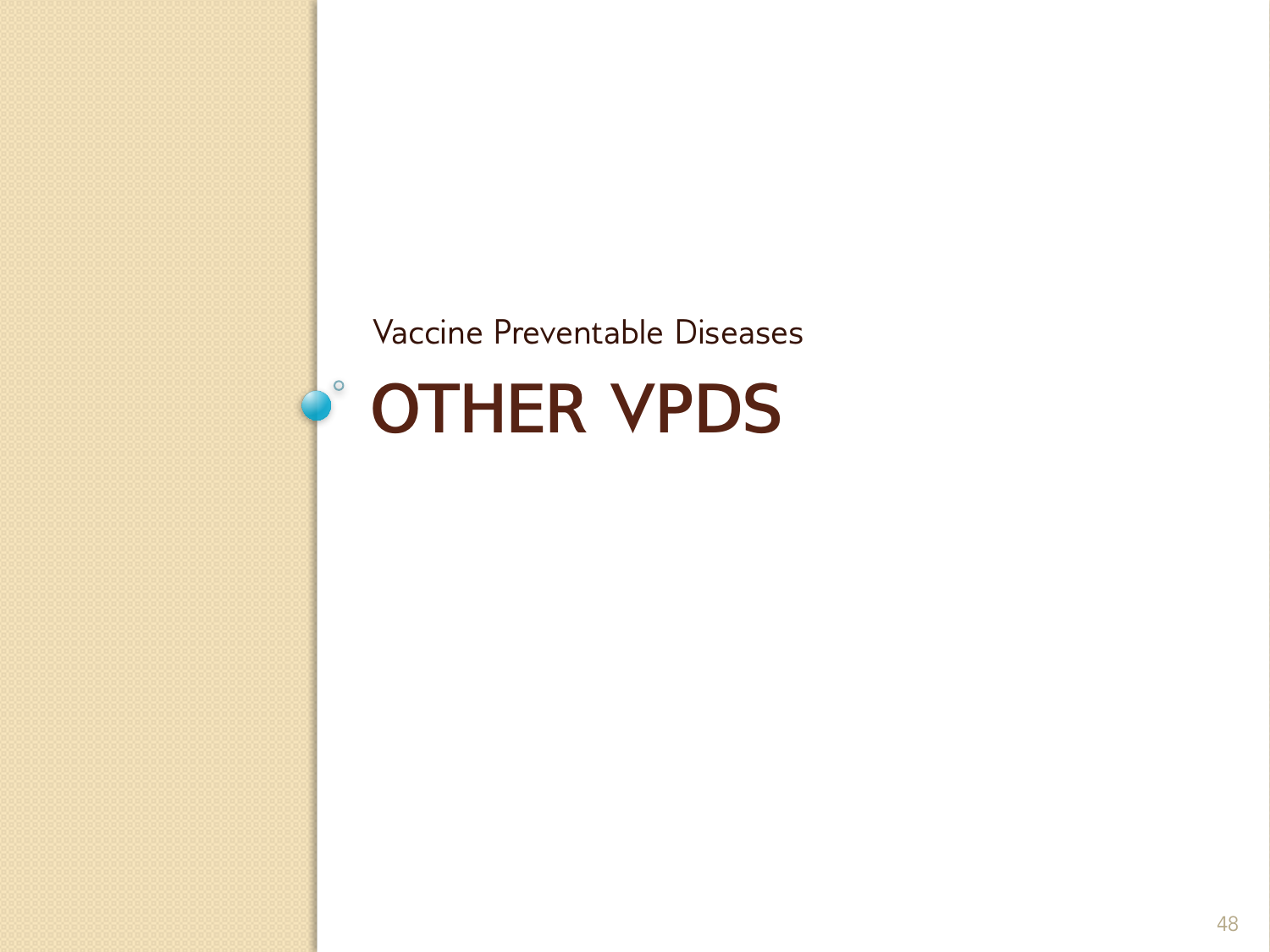

Vaccine Preventable Diseases
# Other vpds
48